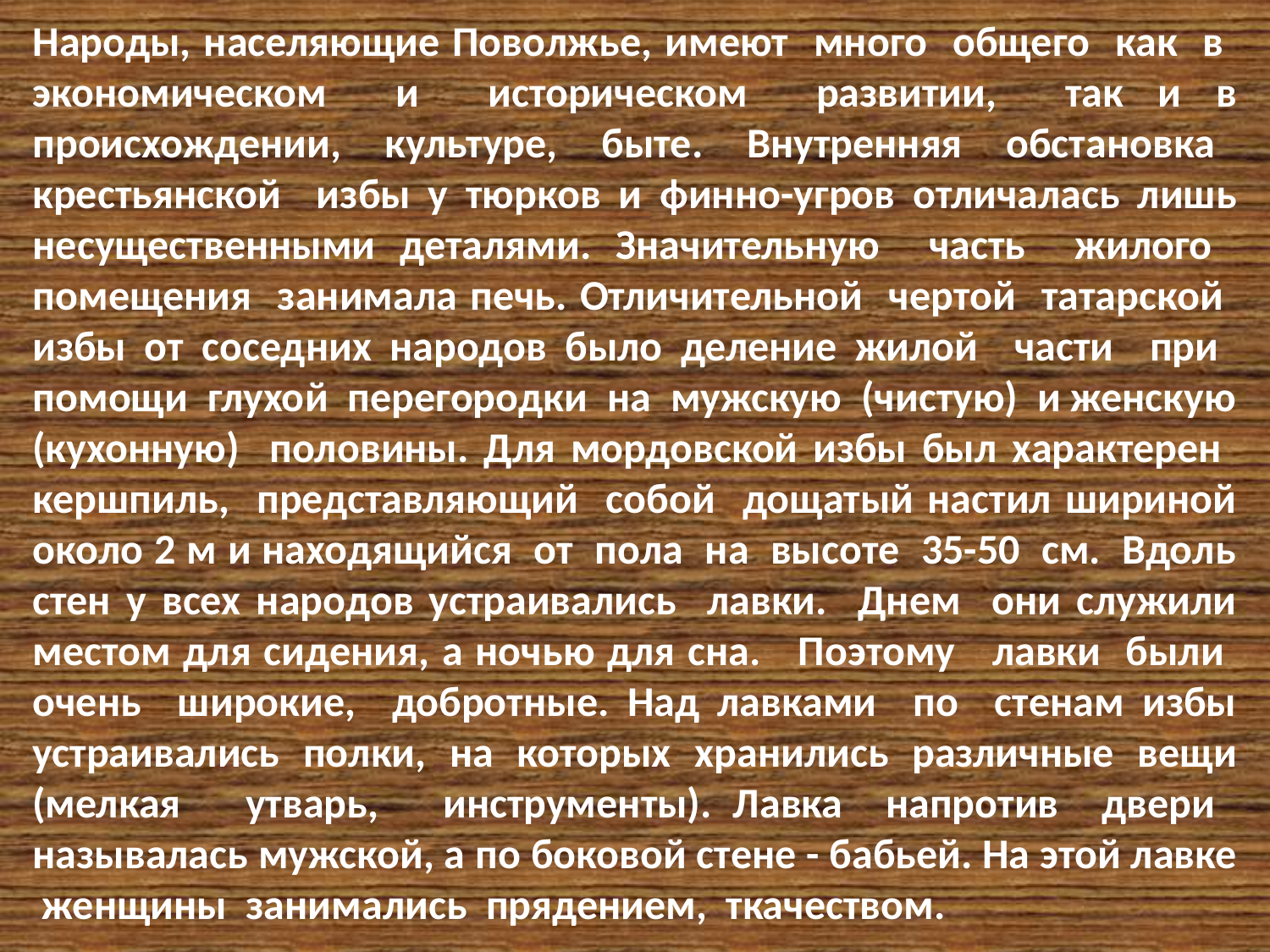

# Народы, населяющие Поволжье, имеют  много  общего  как  в  экономическом  и  историческом  развитии,  так и в происхождении,  культуре,  быте.  Внутренняя  обстановка  крестьянской  избы у тюрков и финно-угров отличалась лишь несущественными деталями. Значительную  часть  жилого  помещения  занимала печь. Отличительной  чертой  татарской  избы от соседних народов было деление жилой  части  при  помощи  глухой  перегородки  на  мужскую  (чистую)  и женскую (кухонную)  половины. Для мордовской избы был характерен  кершпиль,  представляющий  собой  дощатый настил шириной около 2 м и находящийся  от  пола  на  высоте  35-50  см.  Вдоль стен у всех народов устраивались  лавки.  Днем  они служили местом для сидения, а ночью для сна.   Поэтому   лавки  были  очень  широкие,  добротные. Над лавками  по  стенам избы устраивались полки, на которых хранились различные вещи (мелкая   утварь,   инструменты). Лавка  напротив  двери  называлась мужской, а по боковой стене - бабьей. На этой лавке  женщины  занимались  прядением,  ткачеством.